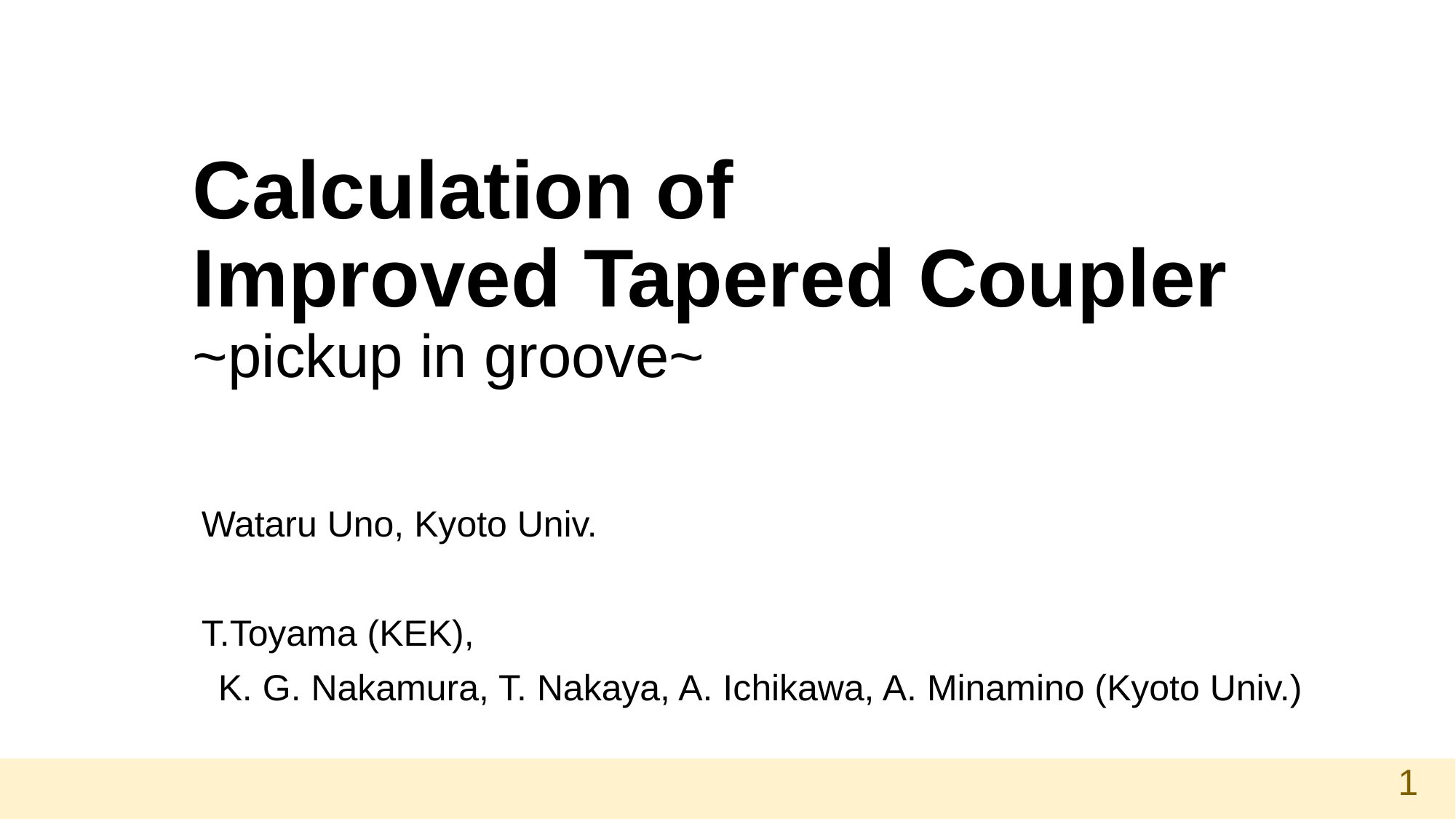

# Calculation of Improved Tapered Coupler ~pickup in groove~
　　　　　Wataru Uno, Kyoto Univ.

　　　　　T.Toyama (KEK),
　　　K. G. Nakamura, T. Nakaya, A. Ichikawa, A. Minamino (Kyoto Univ.)